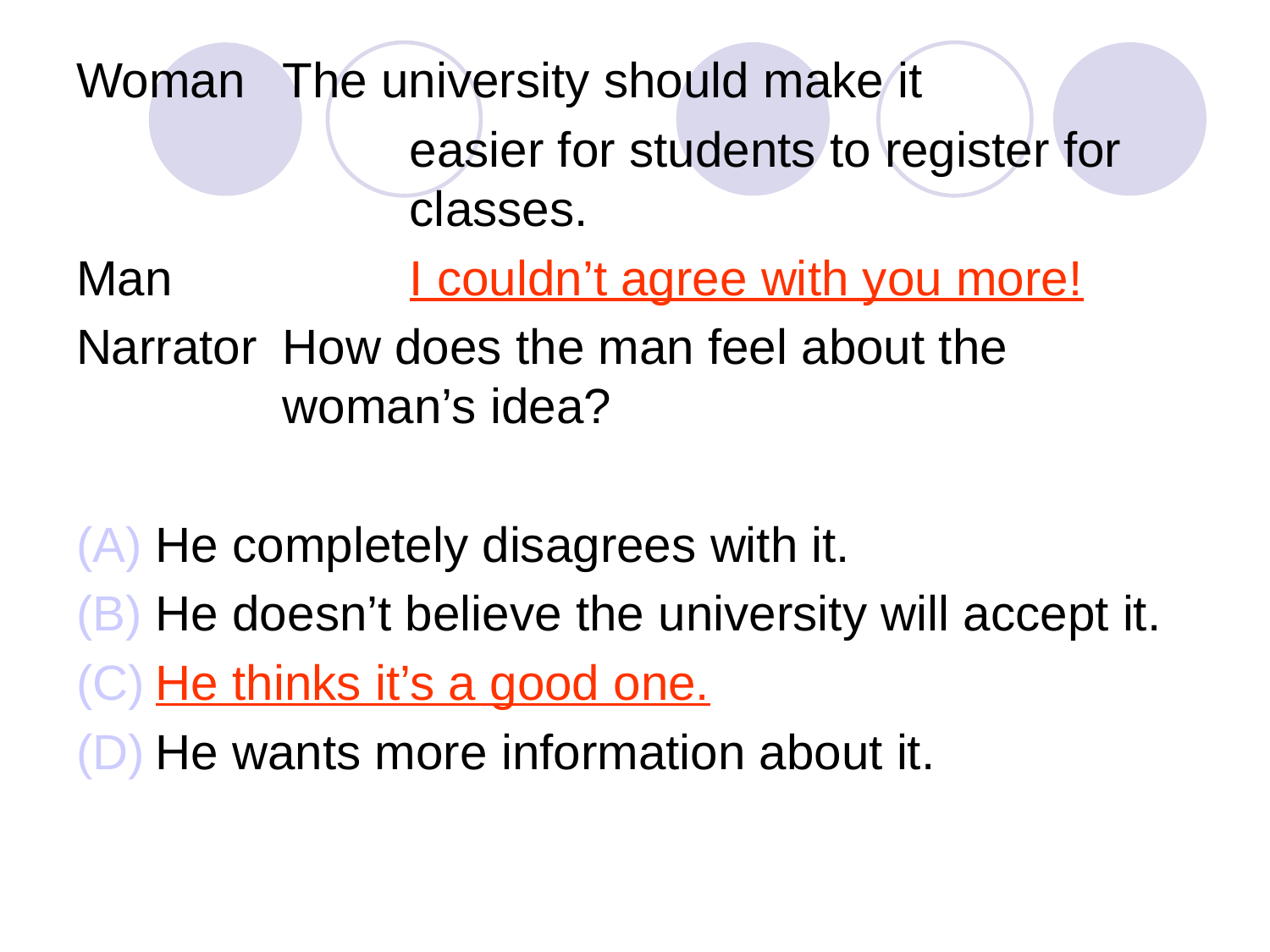

Woman	The university should make it
			easier for students to register for 			classes.
Man		I couldn’t agree with you more!
Narrator	How does the man feel about the 			woman’s idea?

He completely disagrees with it.
He doesn’t believe the university will accept it.
He thinks it’s a good one.
He wants more information about it.